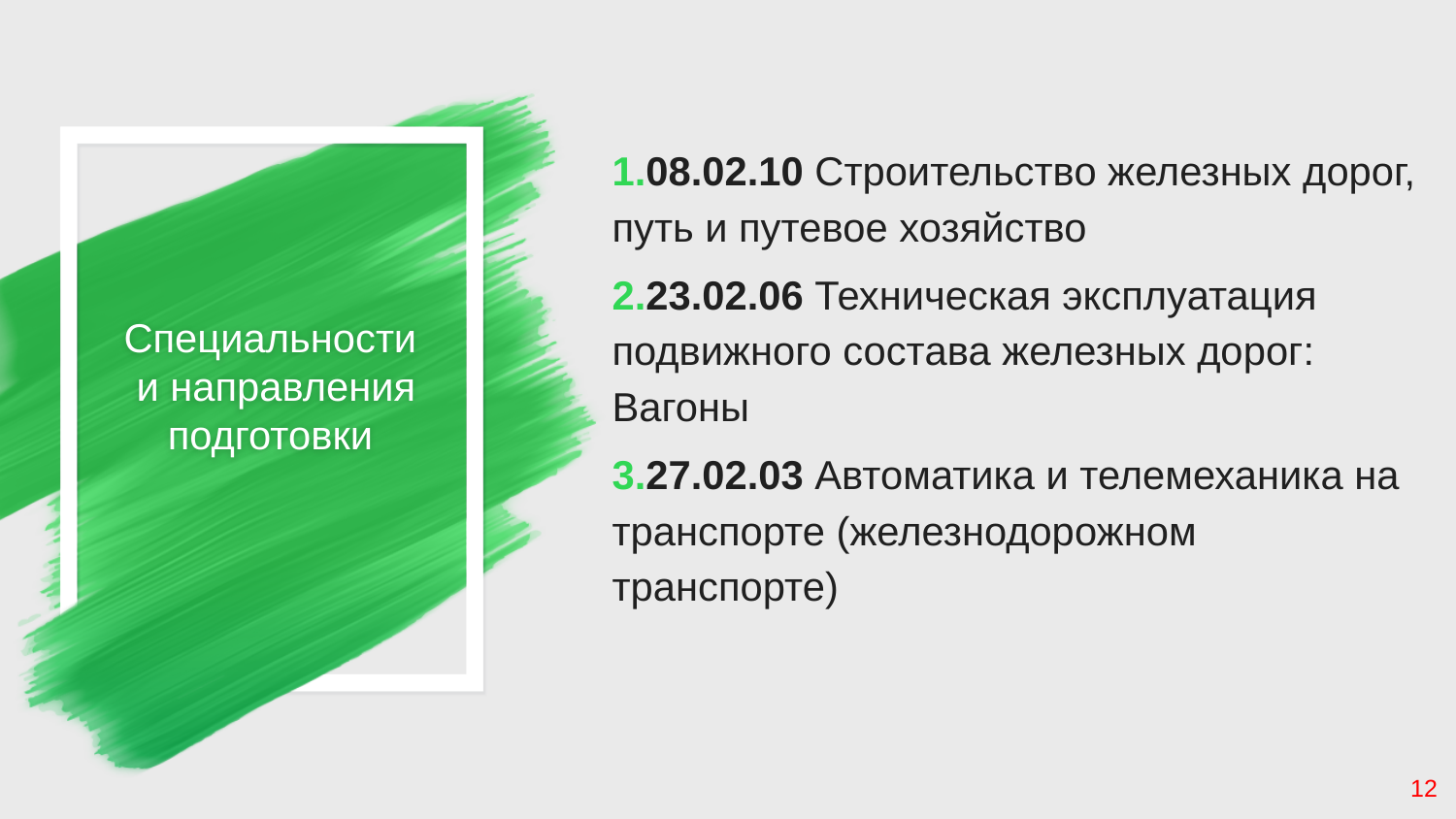

08.02.10 Строительство железных дорог, путь и путевое хозяйство
23.02.06 Техническая эксплуатация подвижного состава железных дорог: Вагоны
27.02.03 Автоматика и телемеханика на транспорте (железнодорожном транспорте)

# Специальности и направления подготовки
12